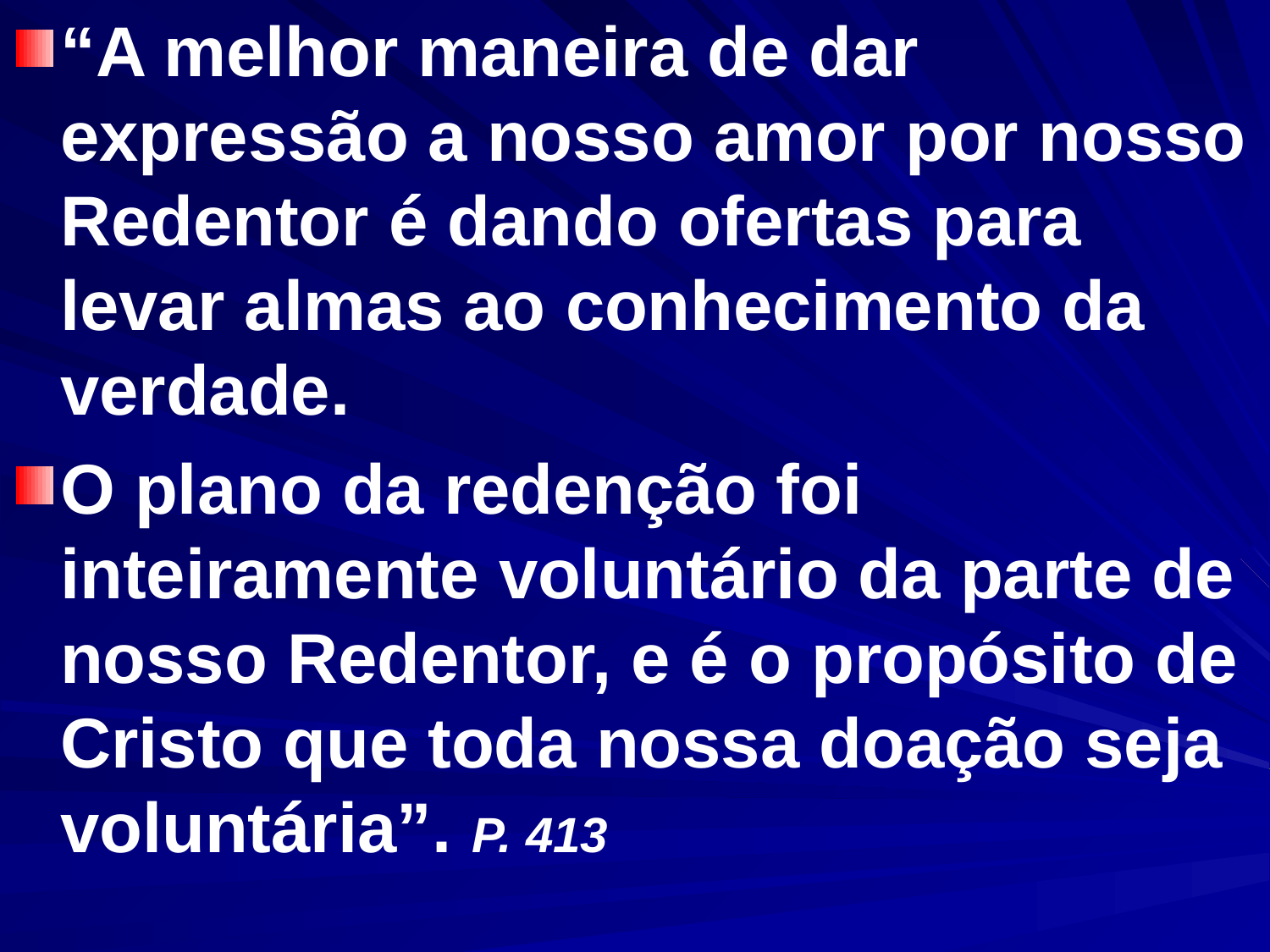

“A melhor maneira de dar expressão a nosso amor por nosso Redentor é dando ofertas para levar almas ao conhecimento da verdade.
O plano da redenção foi inteiramente voluntário da parte de nosso Redentor, e é o propósito de Cristo que toda nossa doação seja voluntária”. P. 413